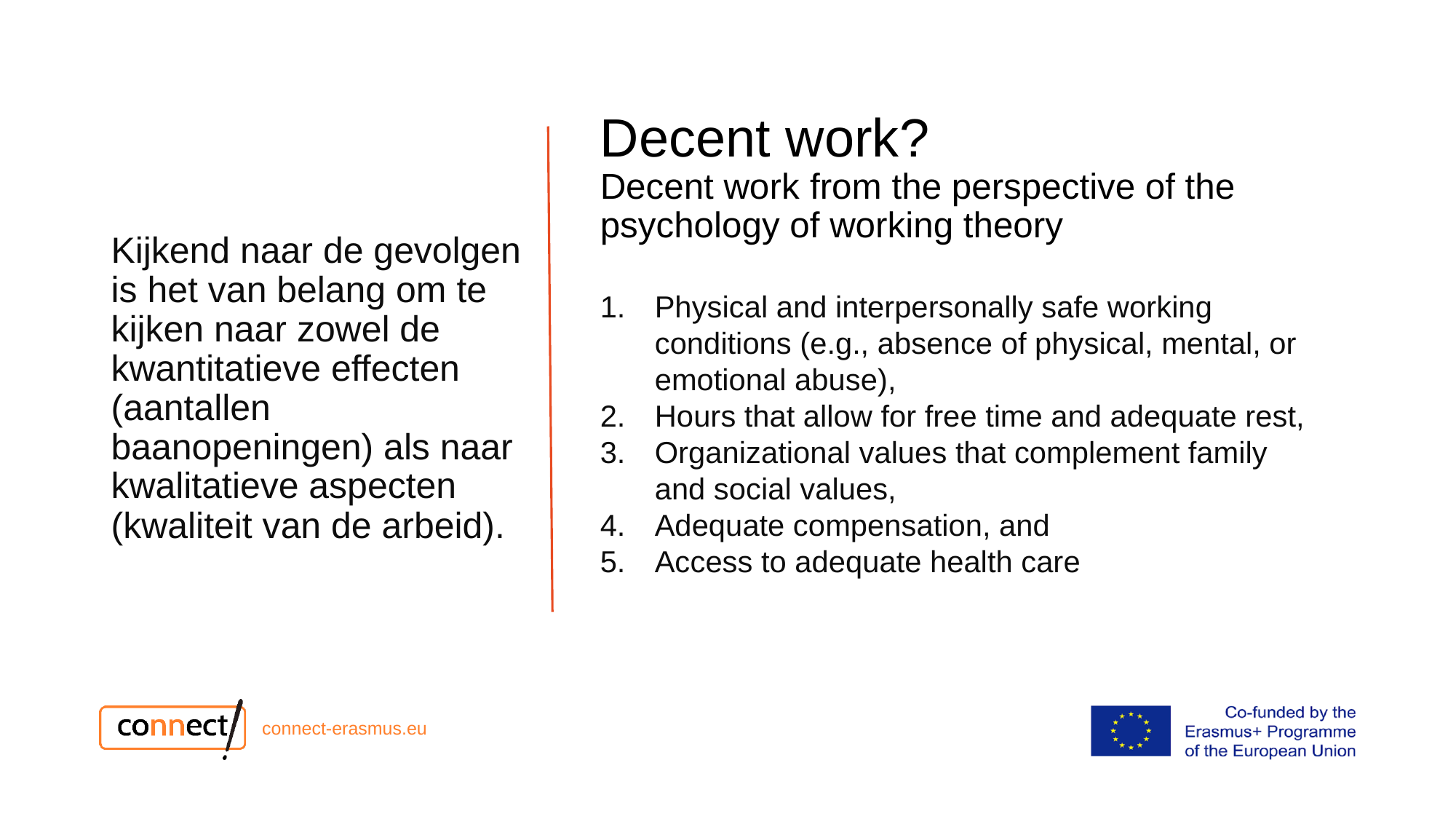

Decent work?
Decent work from the perspective of the psychology of working theory
Kijkend naar de gevolgen is het van belang om te kijken naar zowel de kwantitatieve effecten (aantallen baanopeningen) als naar kwalitatieve aspecten (kwaliteit van de arbeid).

Physical and interpersonally safe working conditions (e.g., absence of physical, mental, or emotional abuse),
Hours that allow for free time and adequate rest,
Organizational values that complement family and social values,
Adequate compensation, and
Access to adequate health care
connect-erasmus.eu